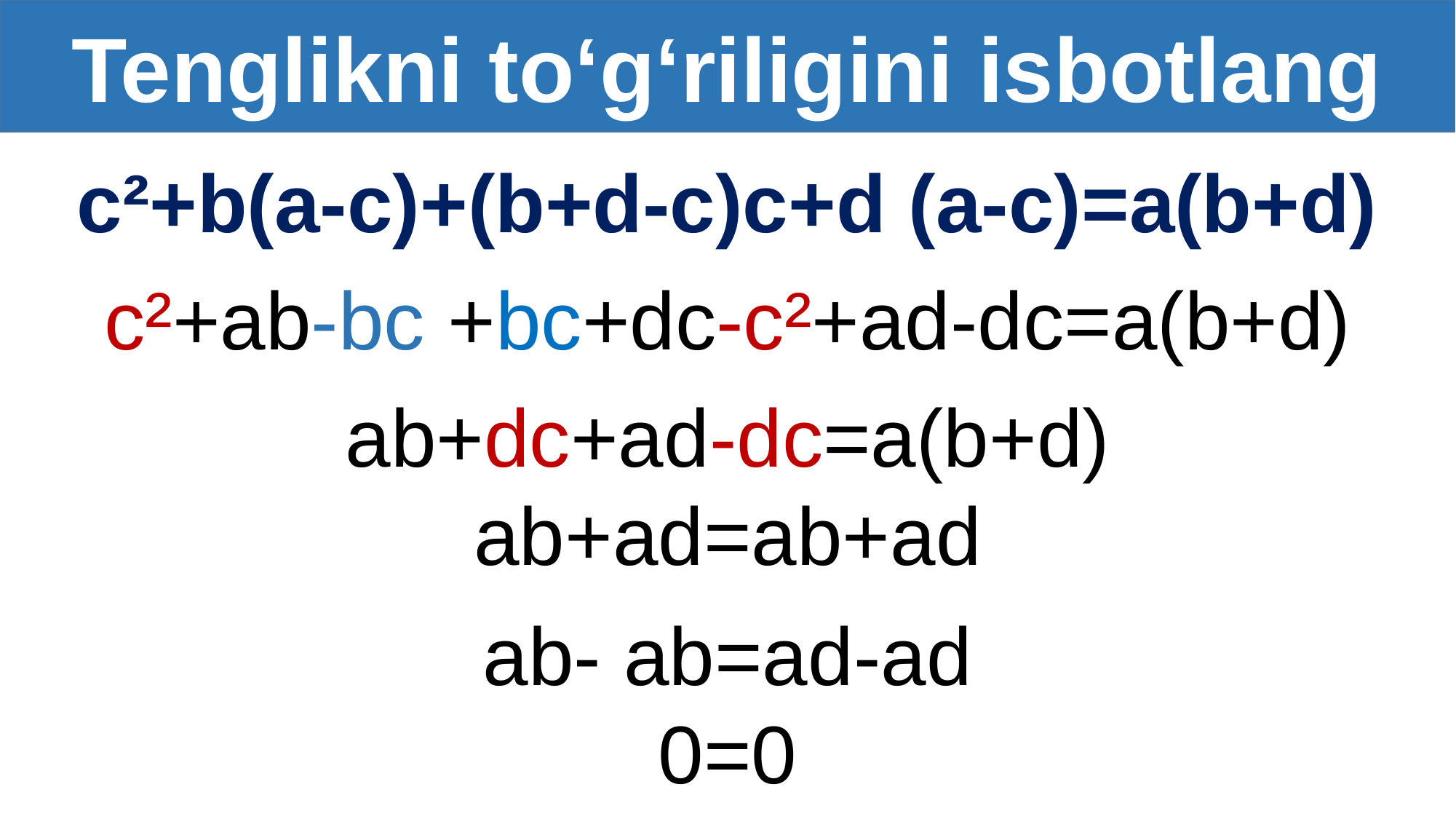

Tenglikni to‘g‘riligini isbotlang
c²+b(a-c)+(b+d-c)c+d (a-c)=a(b+d)

c²+ab-bc +bc+dc-c²+ad-dc=a(b+d)

ab+dc+ad-dc=a(b+d)
ab+ad=ab+ad

ab- ab=ad-ad
0=0